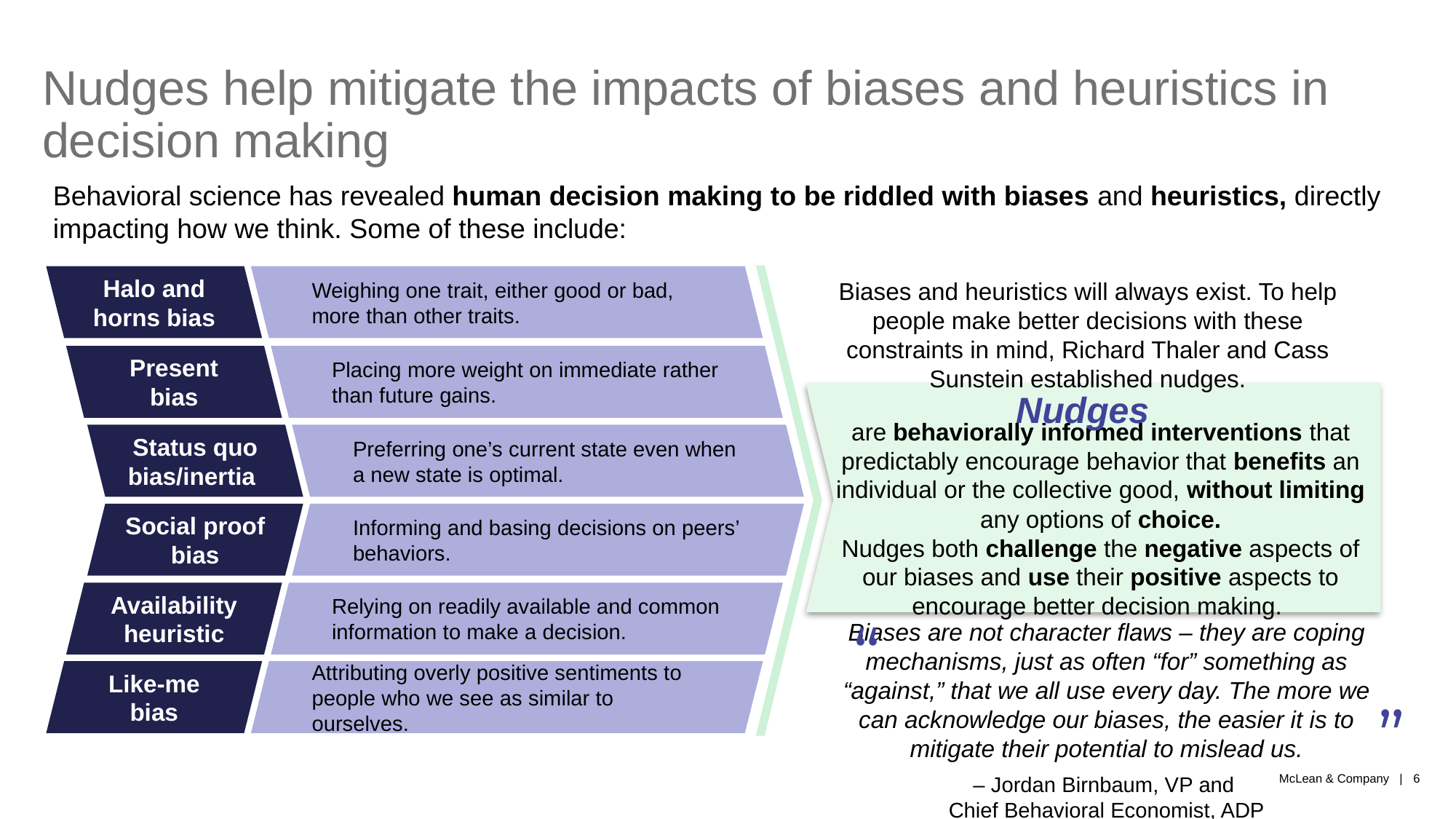

# Nudges help mitigate the impacts of biases and heuristics in decision making
Behavioral science has revealed human decision making to be riddled with biases and heuristics, directly impacting how we think. Some of these include:

Halo and horns bias
Weighing one trait, either good or bad, more than other traits.

Biases and heuristics will always exist. To help people make better decisions with these constraints in mind, Richard Thaler and Cass Sunstein established nudges.
Placing more weight on immediate rather than future gains.
Present bias
Nudges

are behaviorally informed interventions that predictably encourage behavior that benefits an individual or the collective good, without limiting any options of choice.
Nudges both challenge the negative aspects of our biases and use their positive aspects to encourage better decision making.
Preferring one’s current state even when a new state is optimal.
Status quo bias/inertia
Informing and basing decisions on peers’ behaviors.
Social proof bias
Relying on readily available and common information to make a decision.
Availability heuristic
“
Biases are not character flaws – they are coping mechanisms, just as often “for” something as “against,” that we all use every day. The more we can acknowledge our biases, the easier it is to mitigate their potential to mislead us.
– Jordan Birnbaum, VP and
Chief Behavioral Economist, ADP
Attributing overly positive sentiments to people who we see as similar to ourselves.
Like-me bias
”